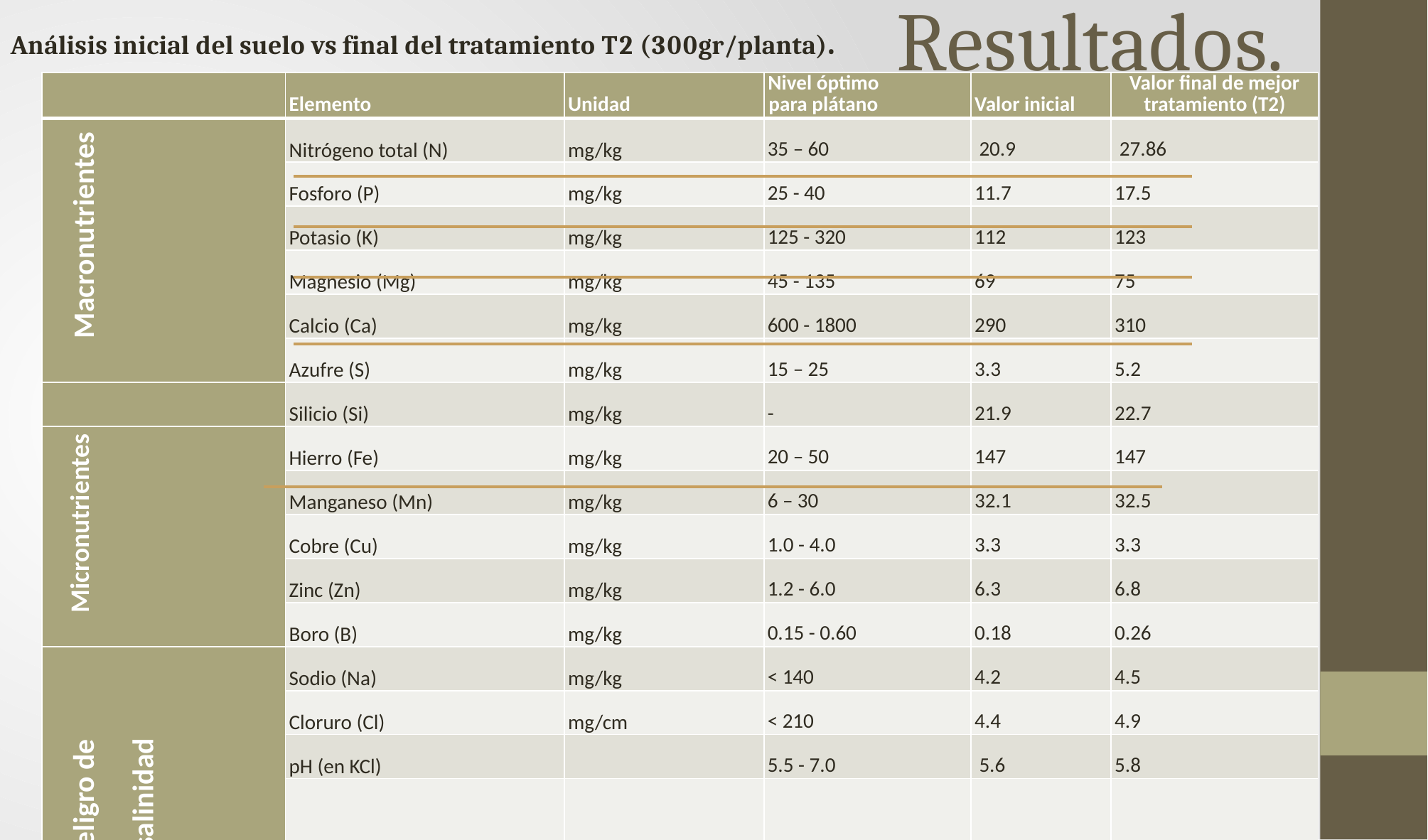

# Resultados.
Análisis inicial del suelo vs final del tratamiento T2 (300gr/planta).
|  | Elemento | Unidad | Nivel óptimo para plátano | Valor inicial | Valor final de mejor tratamiento (T2) |
| --- | --- | --- | --- | --- | --- |
| Macronutrientes | Nitrógeno total (N) | mg/kg | 35 – 60 | 20.9 | 27.86 |
|  | Fosforo (P) | mg/kg | 25 - 40 | 11.7 | 17.5 |
|  | Potasio (K) | mg/kg | 125 - 320 | 112 | 123 |
|  | Magnesio (Mg) | mg/kg | 45 - 135 | 69 | 75 |
|  | Calcio (Ca) | mg/kg | 600 - 1800 | 290 | 310 |
|  | Azufre (S) | mg/kg | 15 – 25 | 3.3 | 5.2 |
|  | Silicio (Si) | mg/kg | - | 21.9 | 22.7 |
| Micronutrientes | Hierro (Fe) | mg/kg | 20 – 50 | 147 | 147 |
|  | Manganeso (Mn) | mg/kg | 6 – 30 | 32.1 | 32.5 |
|  | Cobre (Cu) | mg/kg | 1.0 - 4.0 | 3.3 | 3.3 |
|  | Zinc (Zn) | mg/kg | 1.2 - 6.0 | 6.3 | 6.8 |
|  | Boro (B) | mg/kg | 0.15 - 0.60 | 0.18 | 0.26 |
| Peligro de salinidad | Sodio (Na) | mg/kg | < 140 | 4.2 | 4.5 |
|  | Cloruro (Cl) | mg/cm | < 210 | 4.4 | 4.9 |
|  | pH (en KCl) |  | 5.5 - 7.0 | 5.6 | 5.8 |
|  | Mat. Organica | % | 3 – 12 | 11.3 | 11.1 |